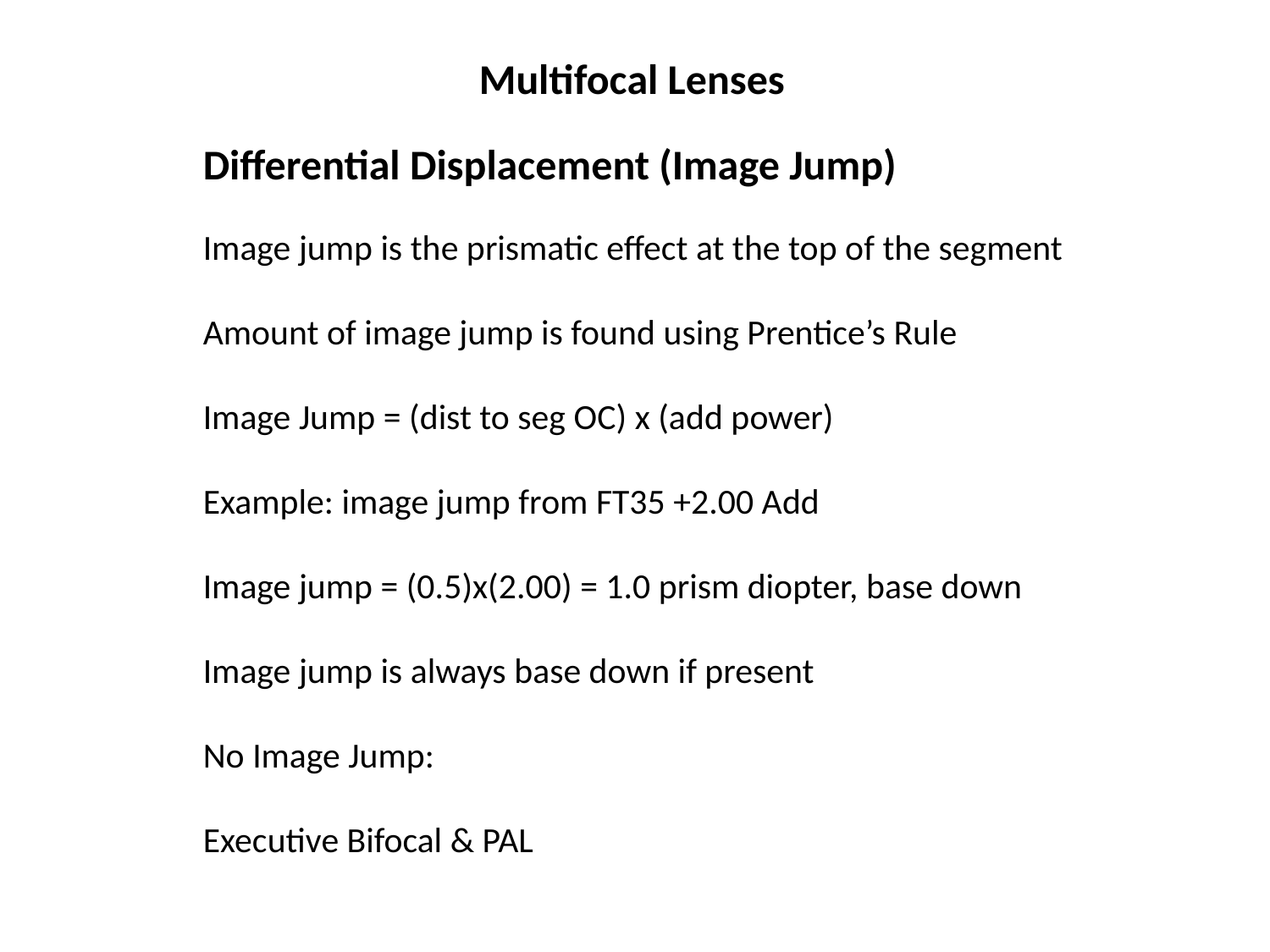

Multifocal Lenses
Differential Displacement (Image Jump)
Image jump is the prismatic effect at the top of the segment

Amount of image jump is found using Prentice’s Rule

Image Jump = (dist to seg OC) x (add power)

Example: image jump from FT35 +2.00 Add

Image jump = (0.5)x(2.00) = 1.0 prism diopter, base down

Image jump is always base down if present

No Image Jump:

Executive Bifocal & PAL